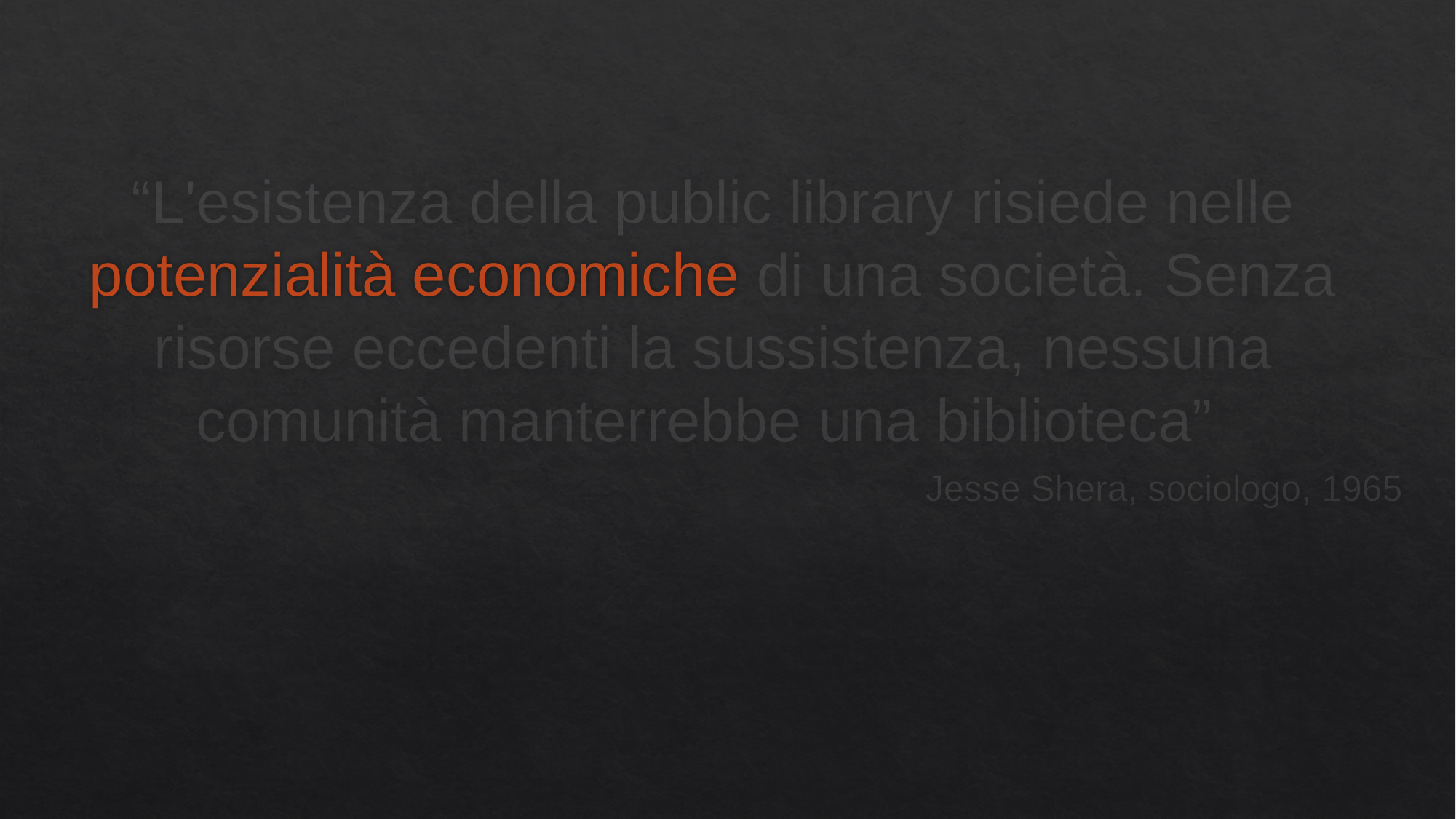

# “L'esistenza della public library risiede nelle potenzialità economiche di una società. Senza risorse eccedenti la sussistenza, nessuna comunità manterrebbe una biblioteca”
Jesse Shera, sociologo, 1965